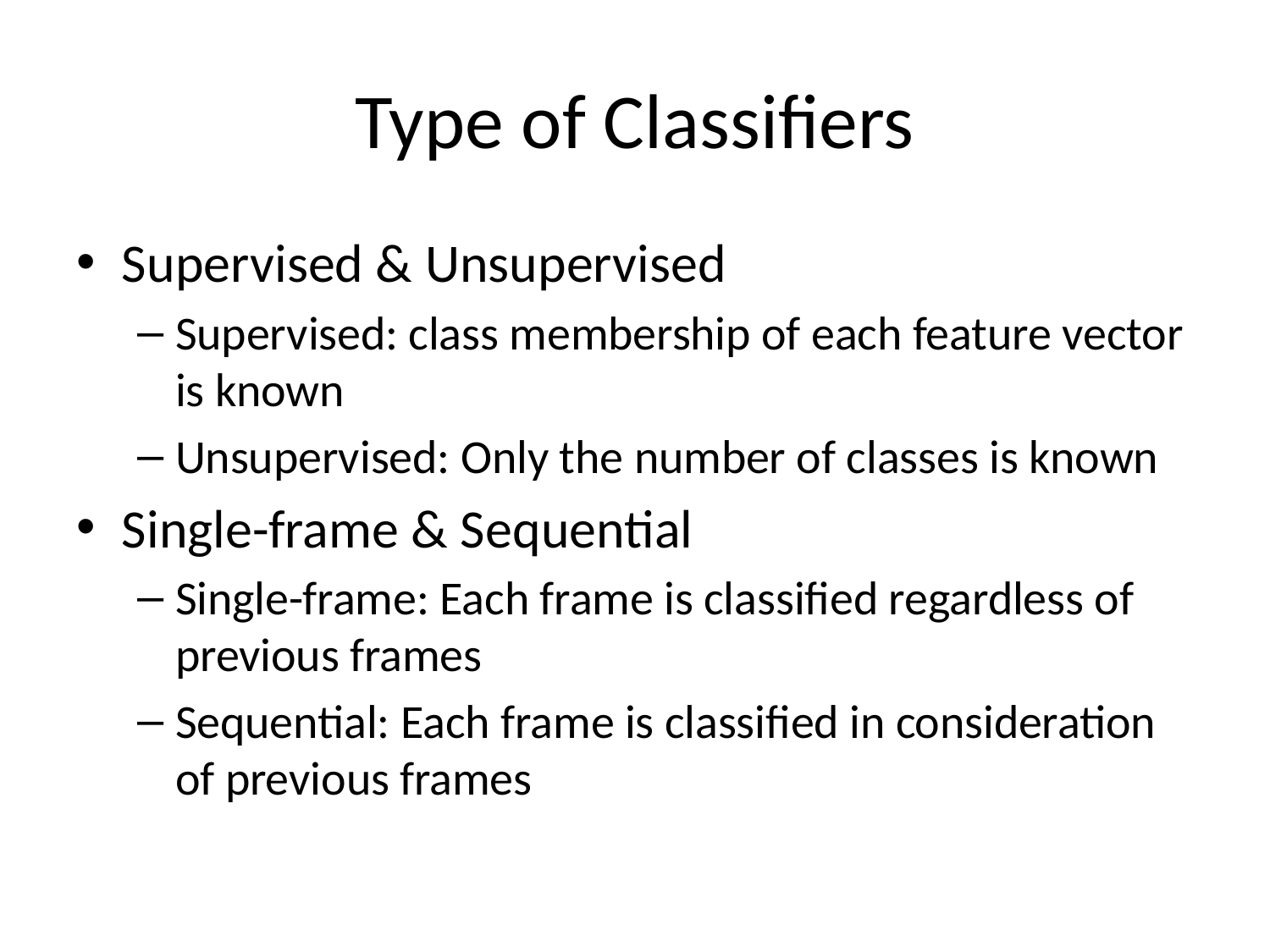

# Type of Classifiers
Supervised & Unsupervised
Supervised: class membership of each feature vector is known
Unsupervised: Only the number of classes is known
Single-frame & Sequential
Single-frame: Each frame is classified regardless of previous frames
Sequential: Each frame is classified in consideration of previous frames